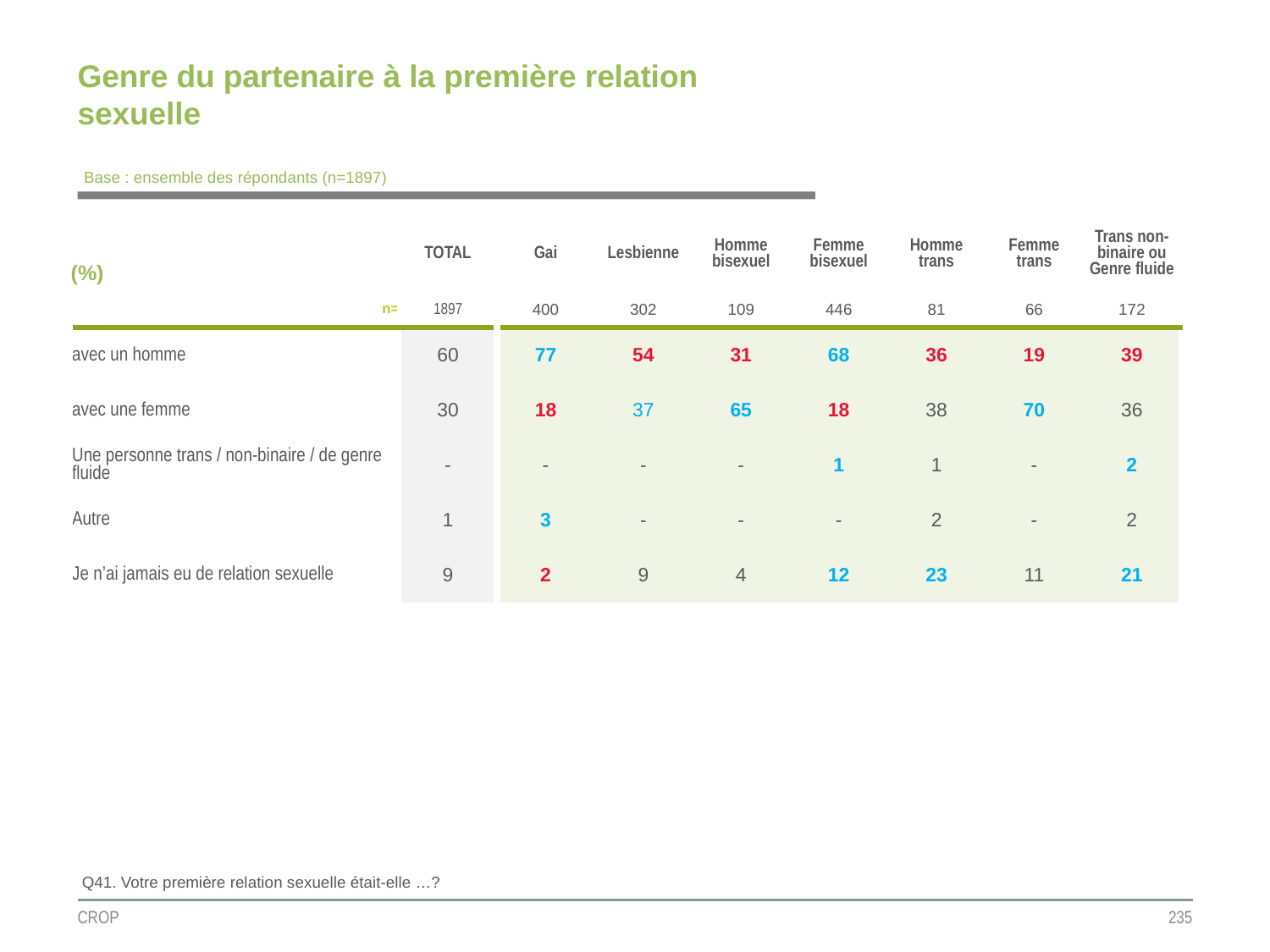

# Genre du partenaire à la première relation sexuelle
Base : ensemble des répondants (n=1897)
| (%) | TOTAL | Gai | Lesbienne | Homme bisexuel | Femme bisexuel | Homme trans | Femme trans | Trans non-binaire ou Genre fluide |
| --- | --- | --- | --- | --- | --- | --- | --- | --- |
| n= | 1897 | 400 | 302 | 109 | 446 | 81 | 66 | 172 |
| avec un homme | 60 | 77 | 54 | 31 | 68 | 36 | 19 | 39 |
| avec une femme | 30 | 18 | 37 | 65 | 18 | 38 | 70 | 36 |
| Une personne trans / non-binaire / de genre fluide | - | - | - | - | 1 | 1 | - | 2 |
| Autre | 1 | 3 | - | - | - | 2 | - | 2 |
| Je n’ai jamais eu de relation sexuelle | 9 | 2 | 9 | 4 | 12 | 23 | 11 | 21 |
Q41. Votre première relation sexuelle était-elle …?
CROP
235